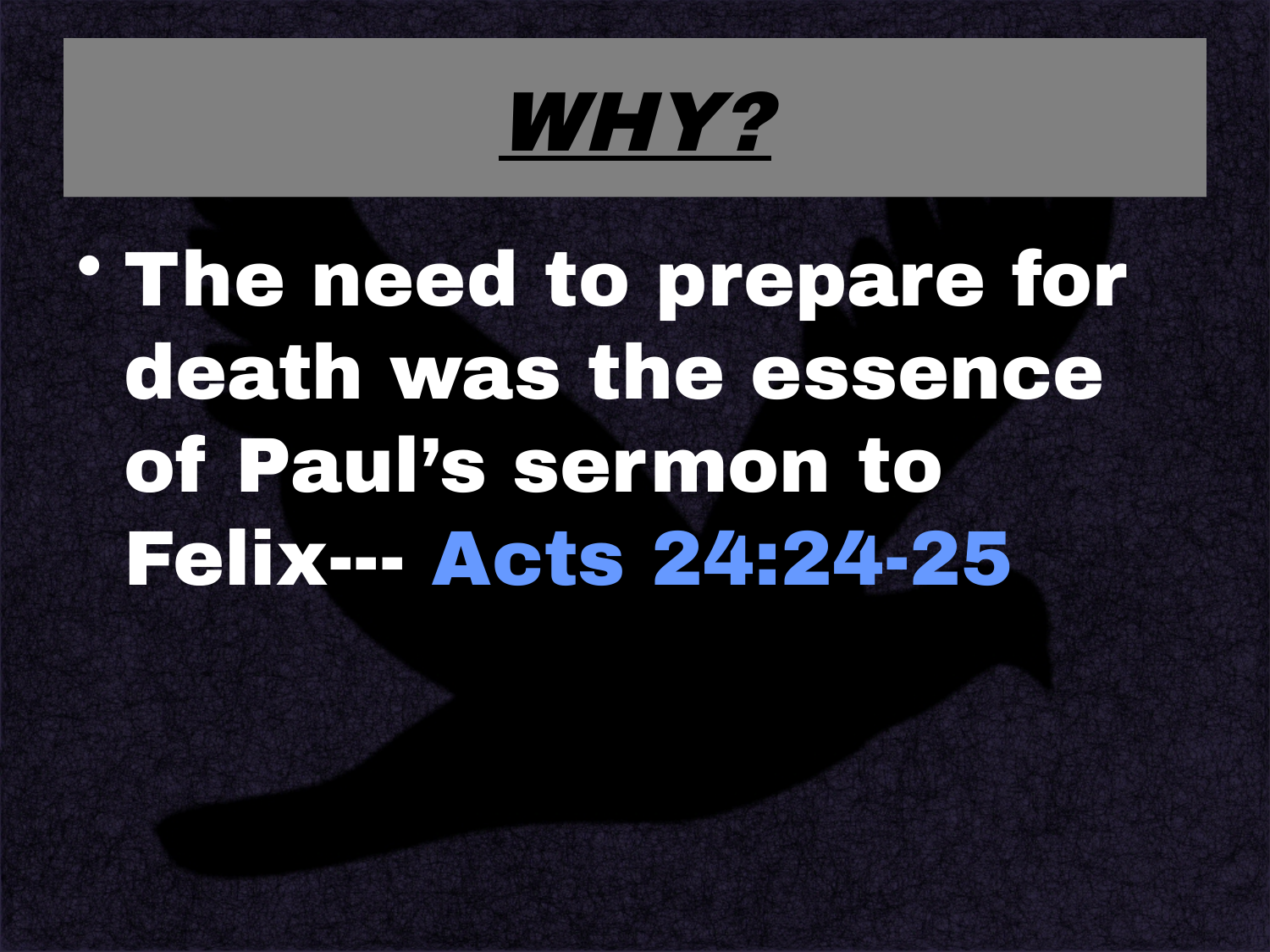

# WHY?
The need to prepare for death was the essence of Paul’s sermon to Felix--- Acts 24:24-25